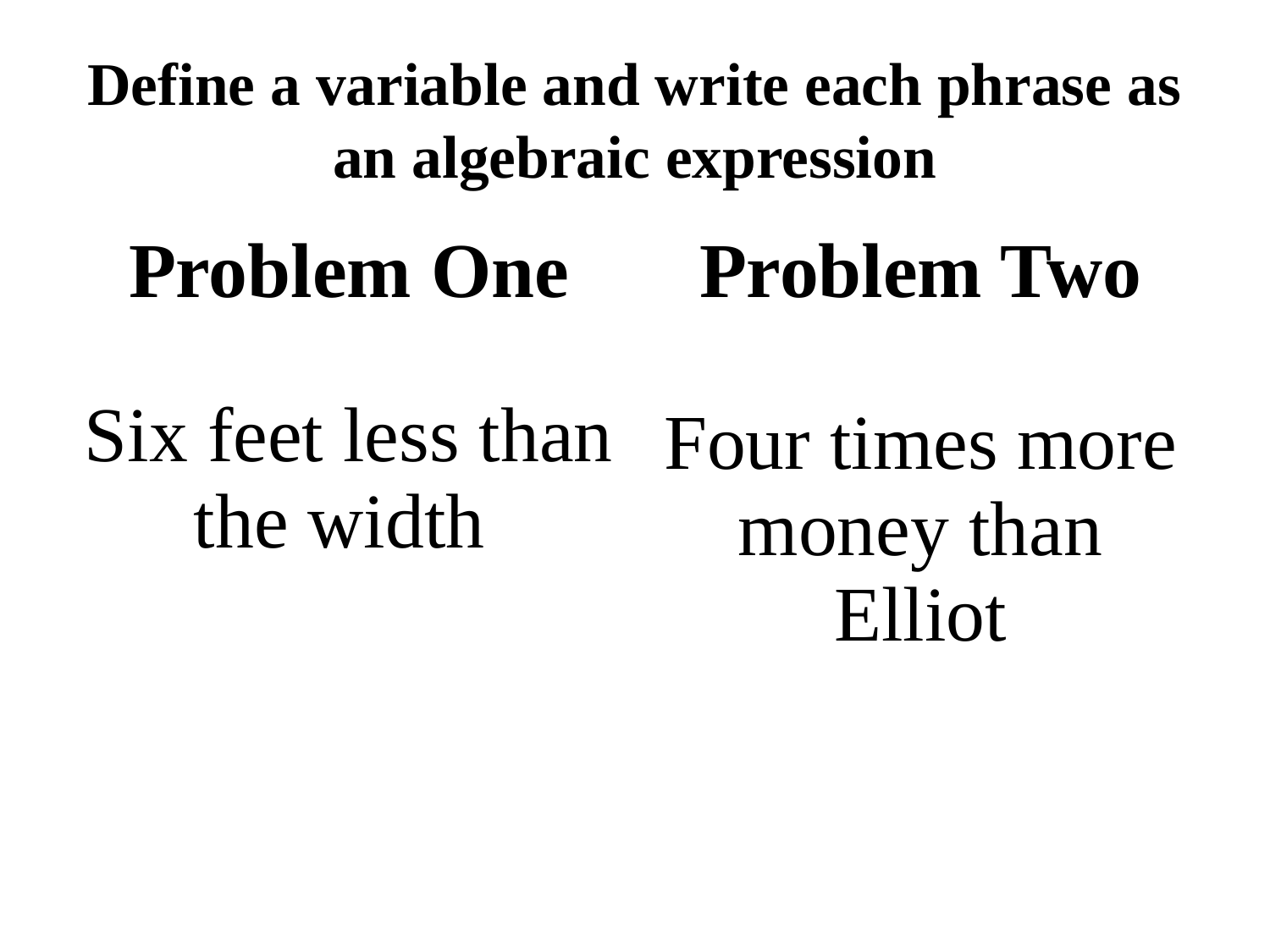

# Define a variable and write each phrase as an algebraic expression
| Problem One Six feet less than the width | Problem Two Four times more money than Elliot |
| --- | --- |